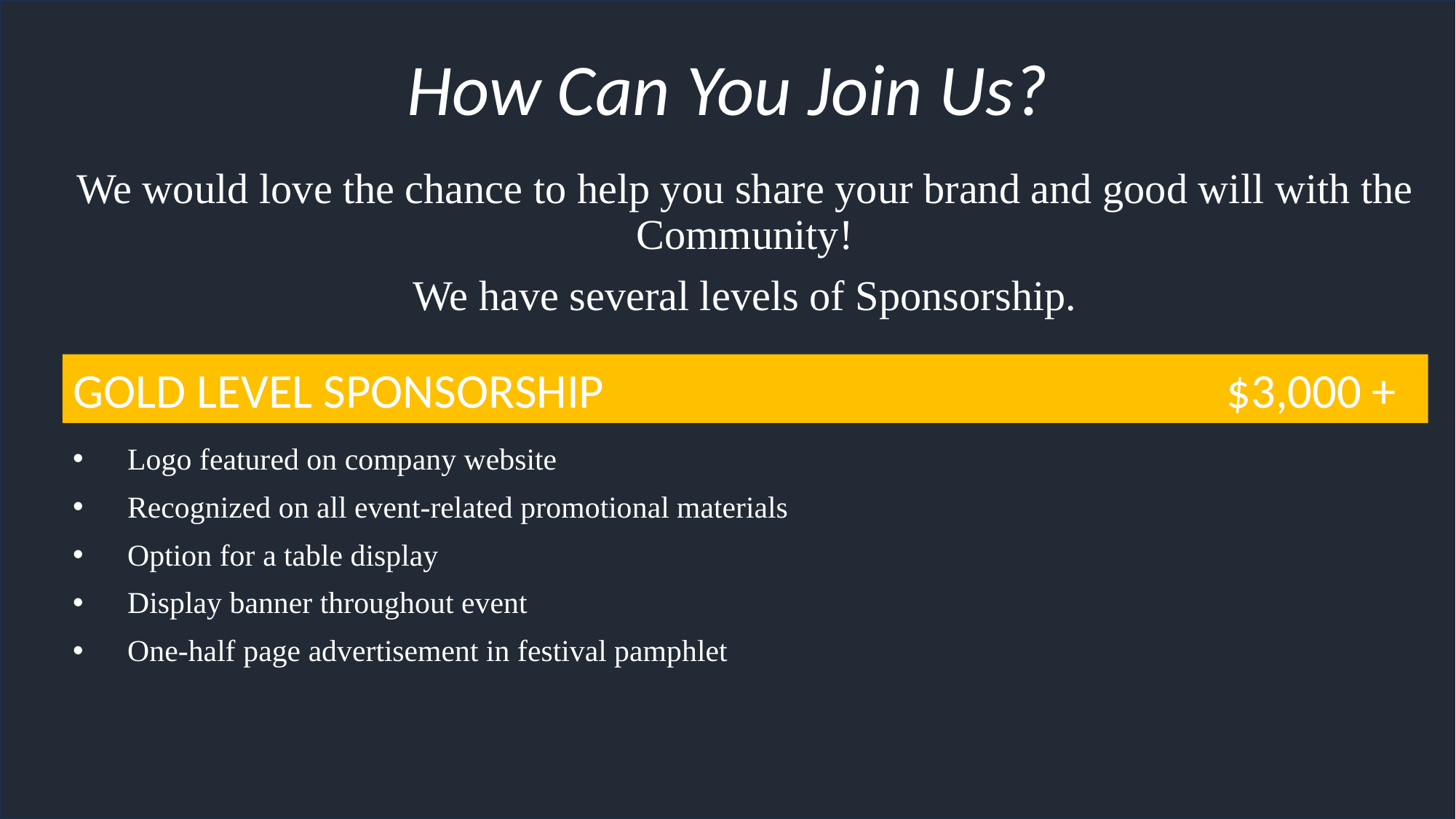

# How Can You Join Us?
We would love the chance to help you share your brand and good will with the Community!
We have several levels of Sponsorship.

Logo featured on company website
Recognized on all event-related promotional materials
Option for a table display
Display banner throughout event
One-half page advertisement in festival pamphlet

GOLD LEVEL SPONSORSHIP                                                         $3,000 +